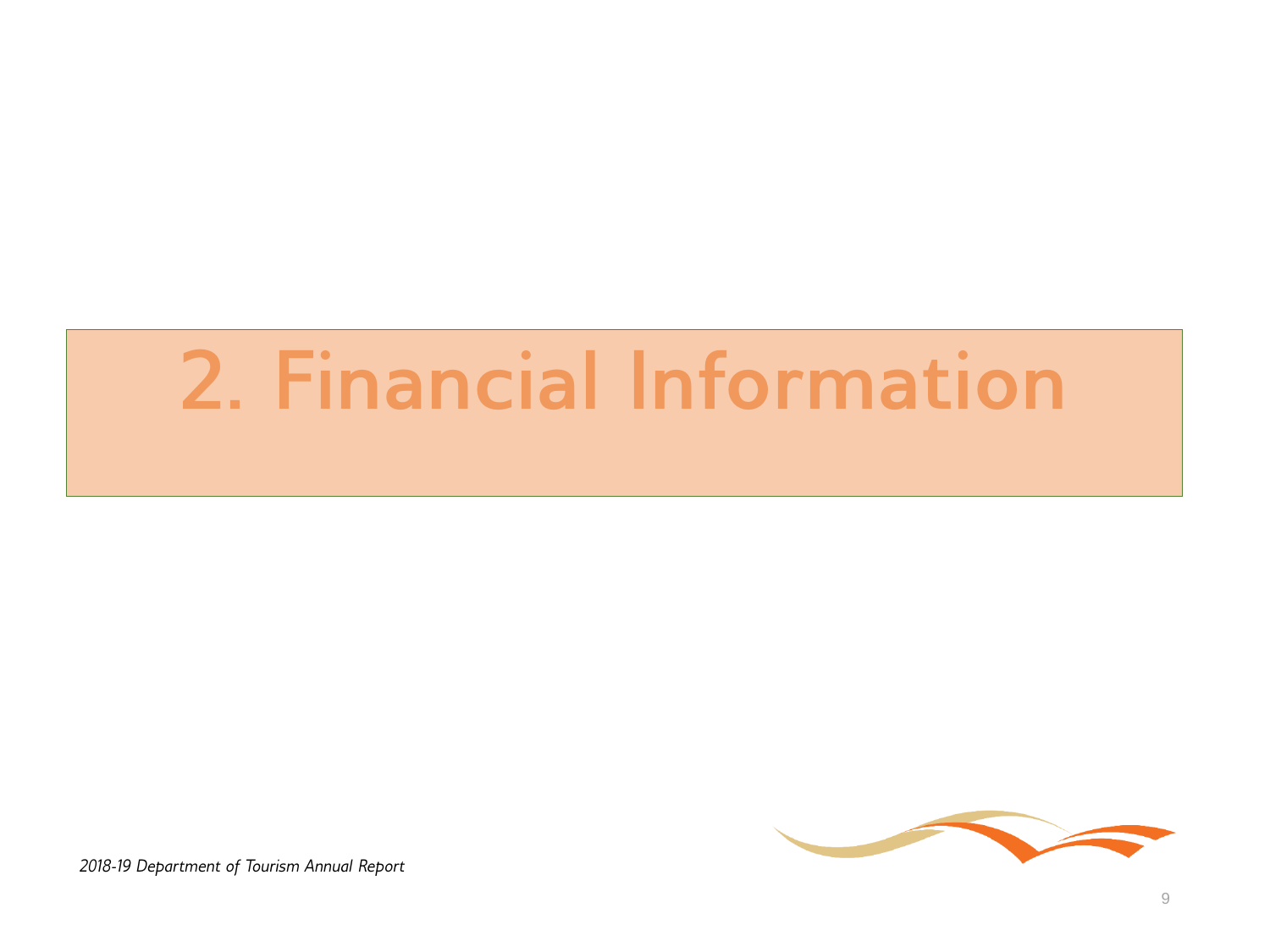

2. Financial Information
2018-19 Department of Tourism Annual Report
9